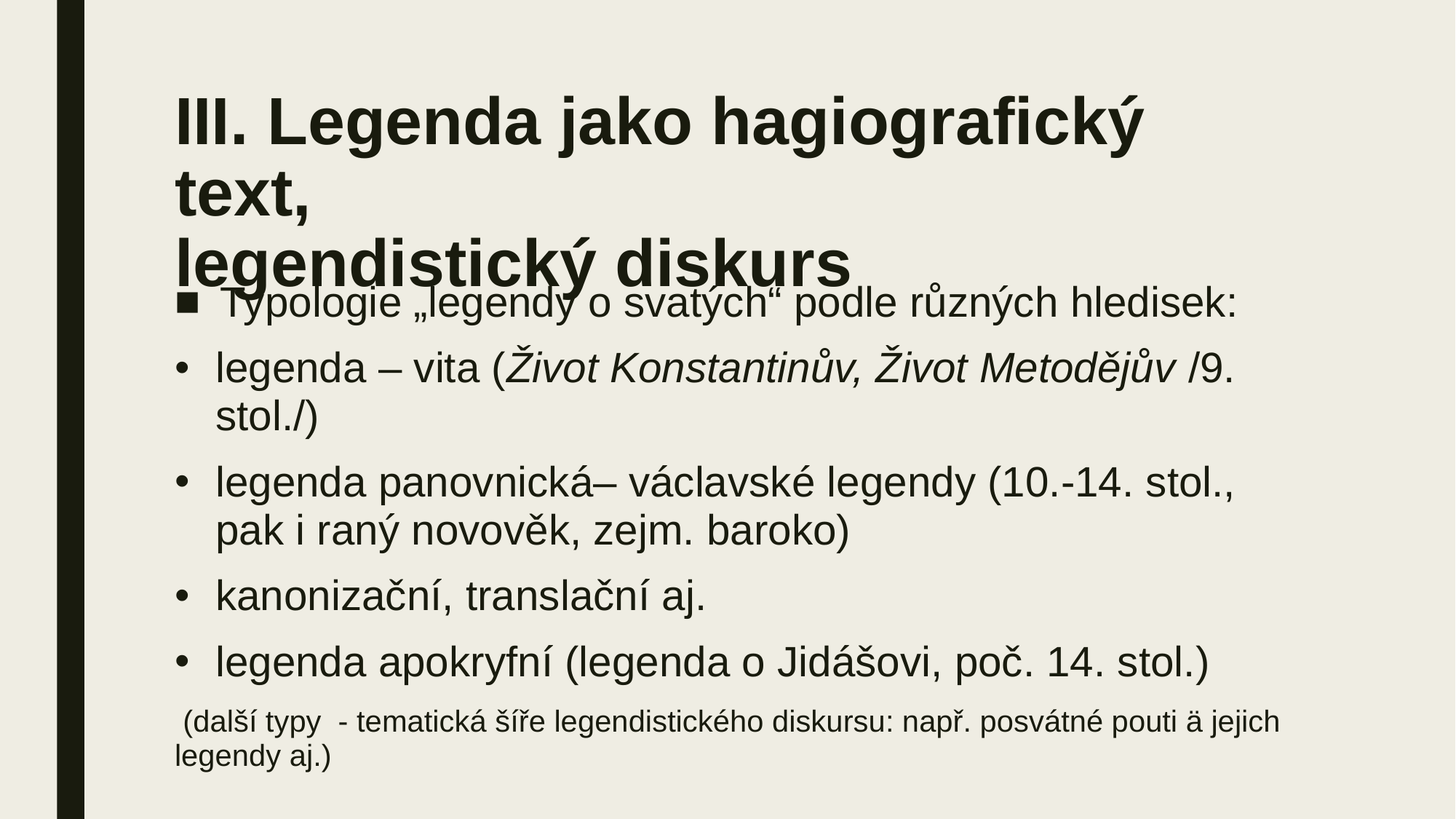

# III. Legenda jako hagiografický text, legendistický diskurs
Typologie „legendy o svatých“ podle různých hledisek:
legenda – vita (Život Konstantinův, Život Metodějův /9. stol./)
legenda panovnická– václavské legendy (10.-14. stol., pak i raný novověk, zejm. baroko)
kanonizační, translační aj.
legenda apokryfní (legenda o Jidášovi, poč. 14. stol.)
 (další typy  - tematická šíře legendistického diskursu: např. posvátné pouti ä jejich legendy aj.)